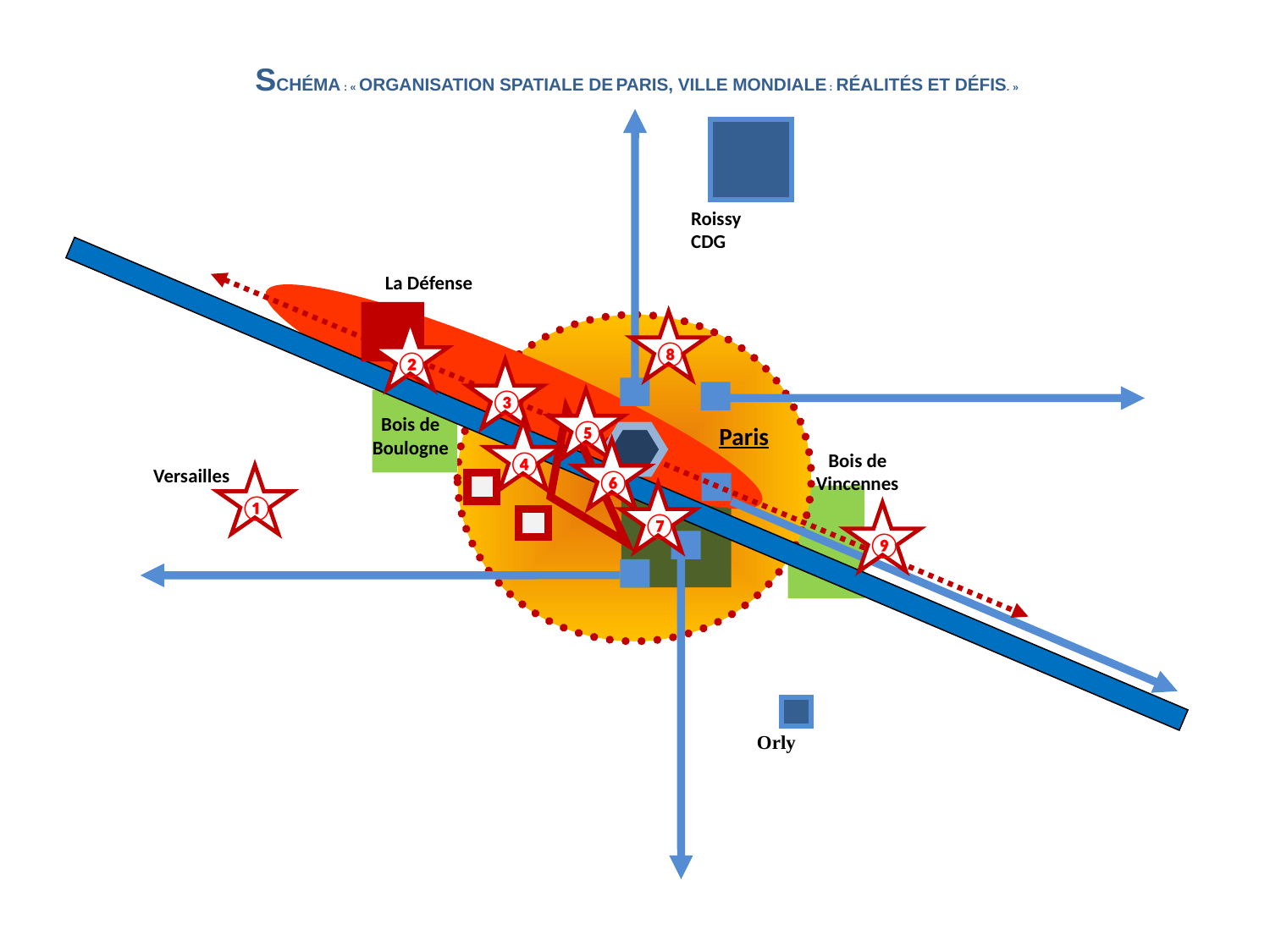

SCHÉMA : « ORGANISATION SPATIALE DE PARIS, VILLE MONDIALE : RÉALITÉS ET DÉFIS. »

Roissy CDG
La Défense

⑧

②

③

⑤

Bois de Boulogne
Paris

④

⑥
Bois de Vincennes
Versailles

①

⑦

⑨

Orly